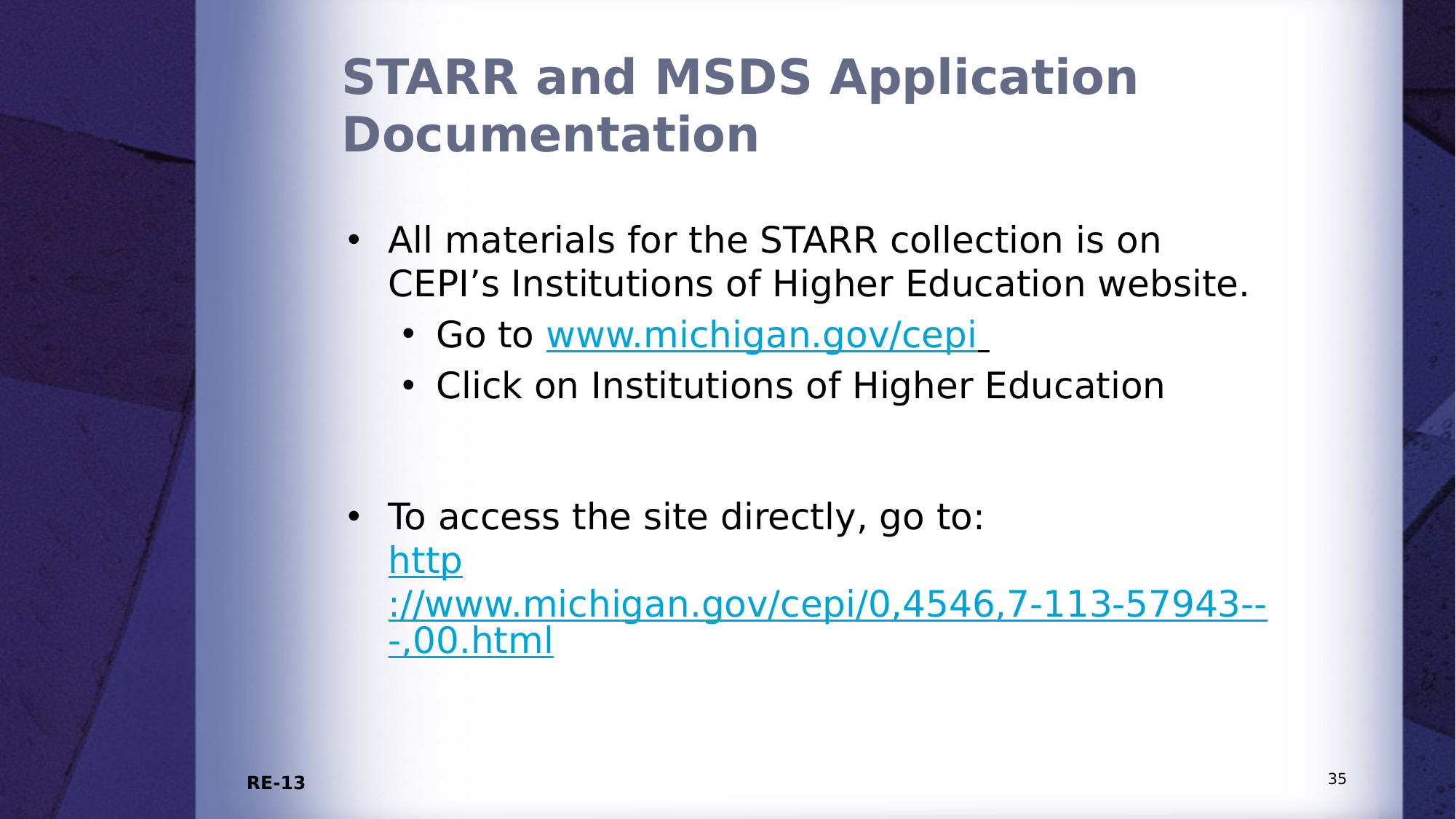

STARR and MSDS Application Documentation
All materials for the STARR collection is on CEPI’s Institutions of Higher Education website.
Go to www.michigan.gov/cepi
Click on Institutions of Higher Education

To access the site directly, go to:
http://www.michigan.gov/cepi/0,4546,7-113-57943---,00.html
35
RE-13